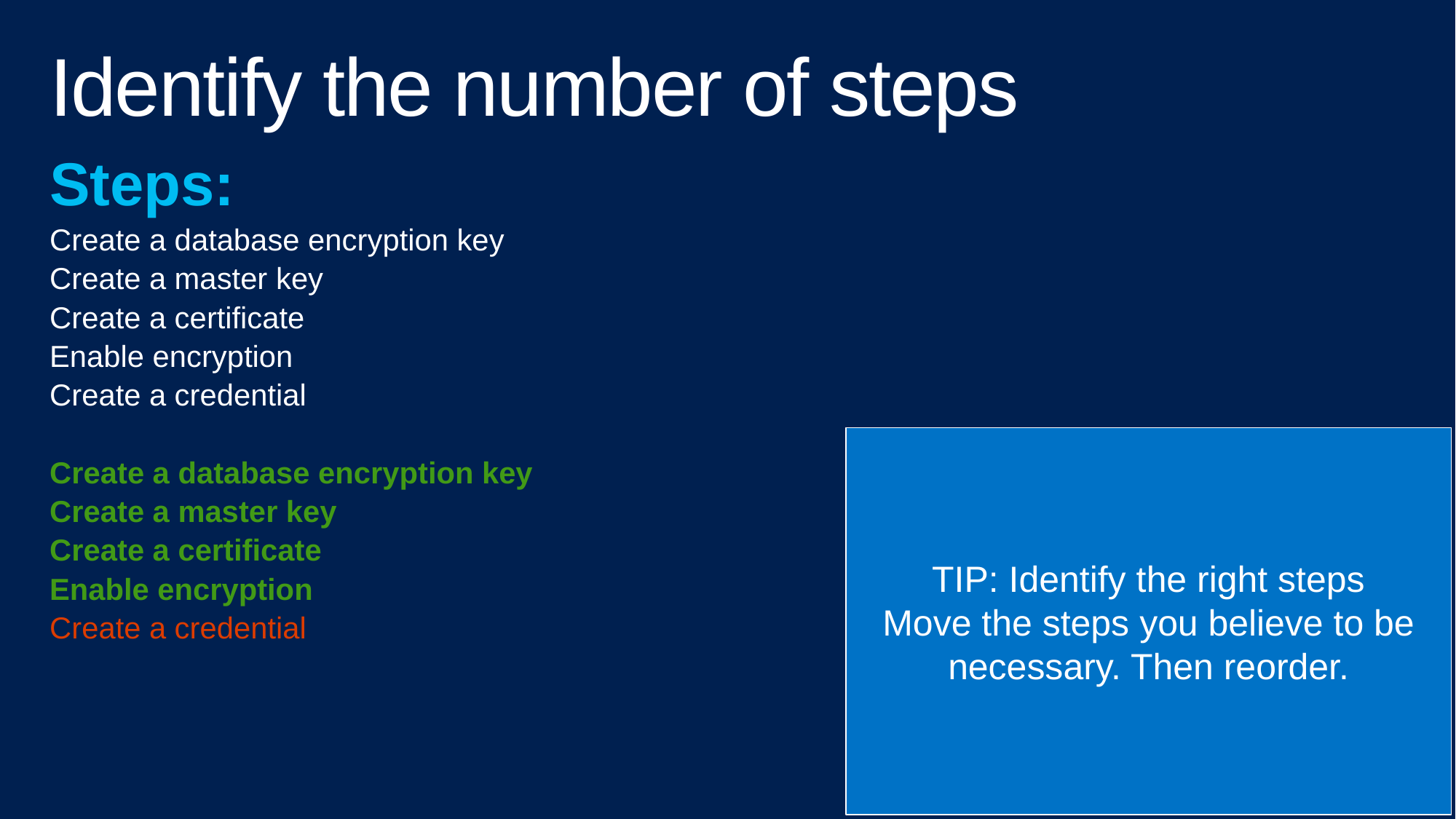

# Identify the number of steps
Steps:
Create a database encryption key
Create a master key
Create a certificate
Enable encryption
Create a credential

Create a database encryption key
Create a master key
Create a certificate
Enable encryption
Create a credential

TIP: Identify the right steps
Move the steps you believe to be necessary. Then reorder.